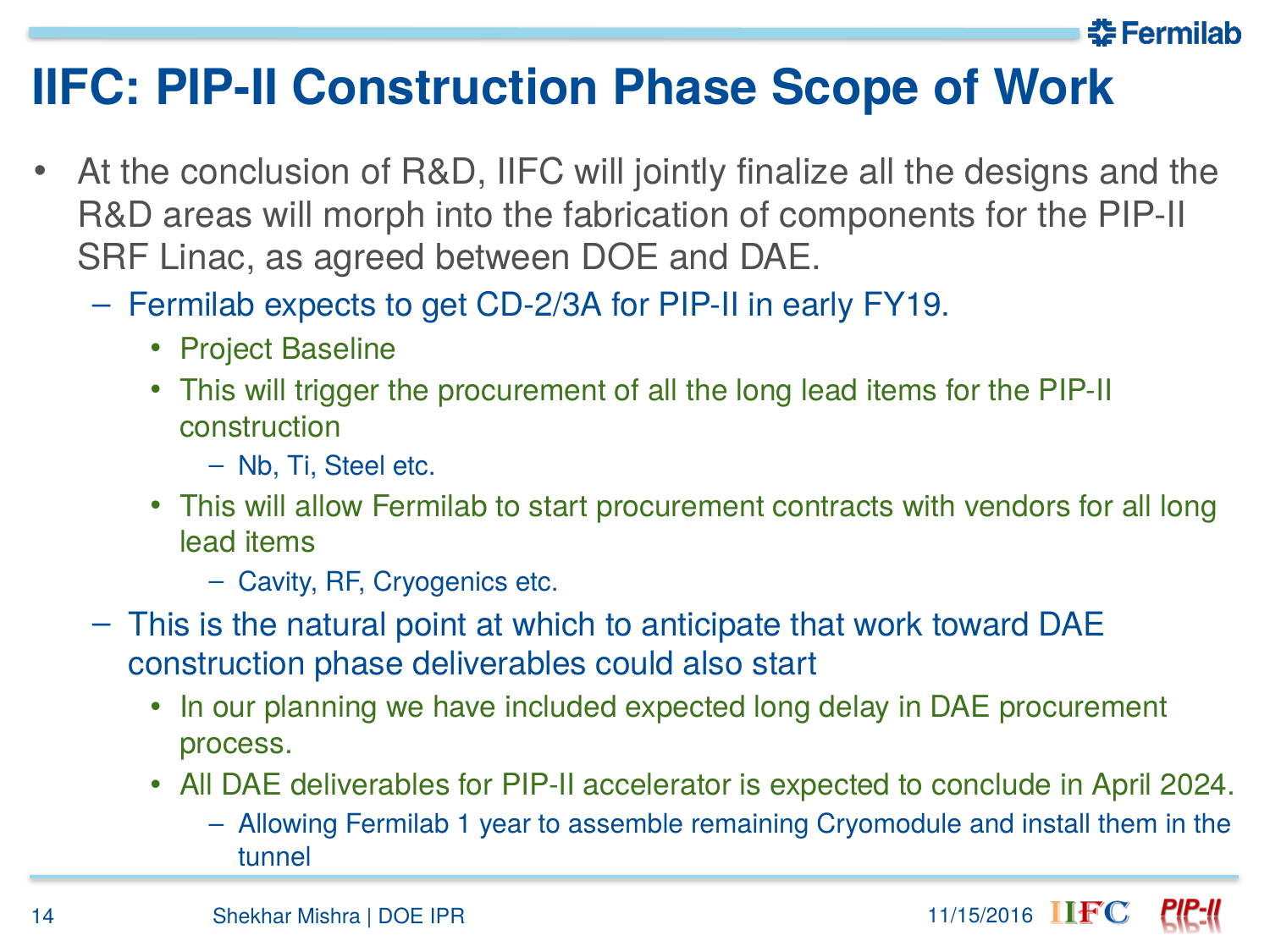

# IIFC: PIP-II Construction Phase Scope of Work
At the conclusion of R&D, IIFC will jointly finalize all the designs and the R&D areas will morph into the fabrication of components for the PIP-II SRF Linac, as agreed between DOE and DAE.
Fermilab expects to get CD-2/3A for PIP-II in early FY19.
Project Baseline
This will trigger the procurement of all the long lead items for the PIP-II construction
Nb, Ti, Steel etc.
This will allow Fermilab to start procurement contracts with vendors for all long lead items
Cavity, RF, Cryogenics etc.
This is the natural point at which to anticipate that work toward DAE construction phase deliverables could also start
In our planning we have included expected long delay in DAE procurement process.
All DAE deliverables for PIP-II accelerator is expected to conclude in April 2024.
Allowing Fermilab 1 year to assemble remaining Cryomodule and install them in the tunnel
11/15/2016
14
Shekhar Mishra | DOE IPR